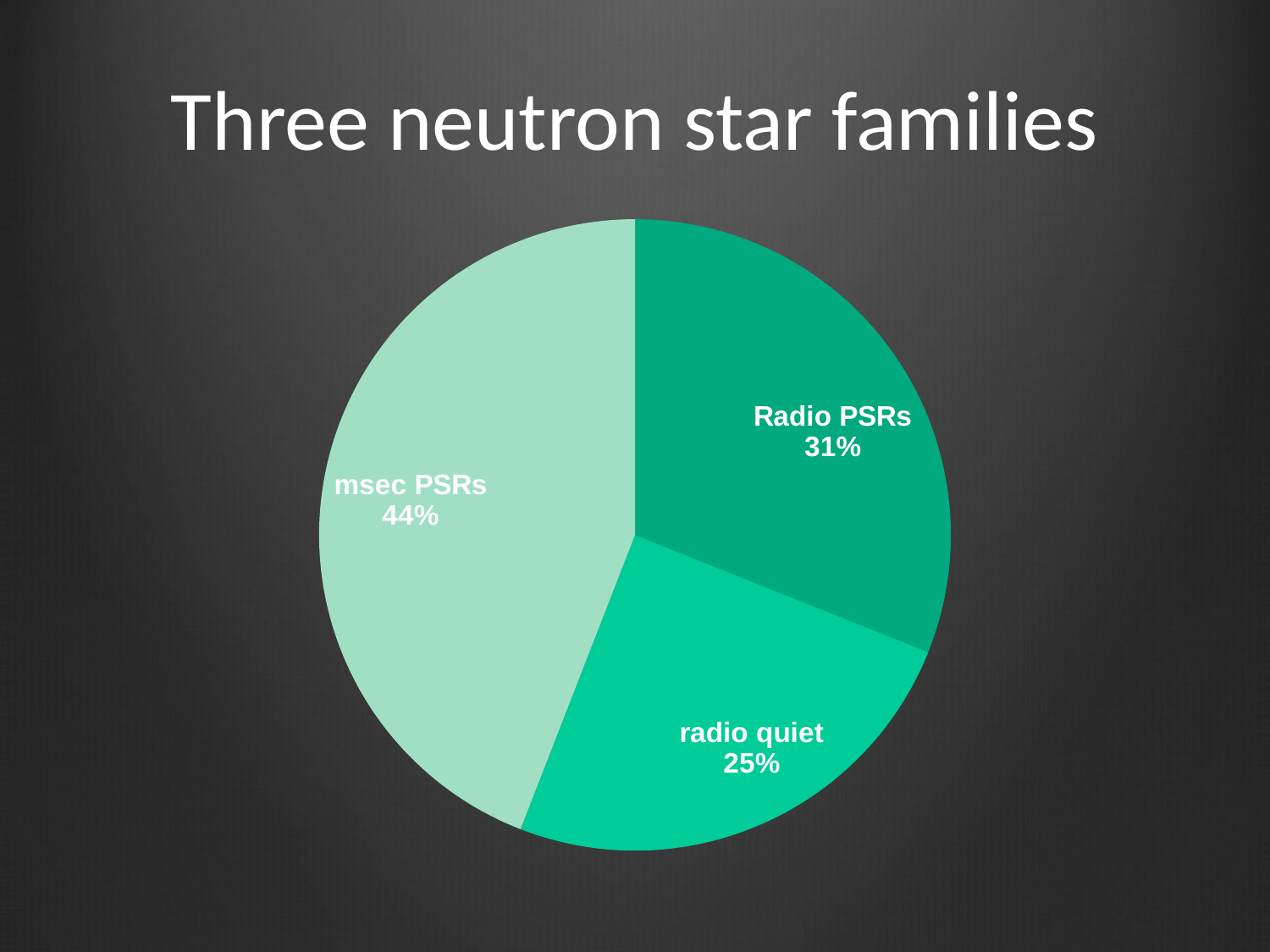

# Three neutron star families

### Chart

| Category |  |
|---|---|
| Radio PSRs | 0.3105590062111801 |
| radio quiet | 0.2484472049689441 |
| msec PSRs | 0.4409937888198758 |